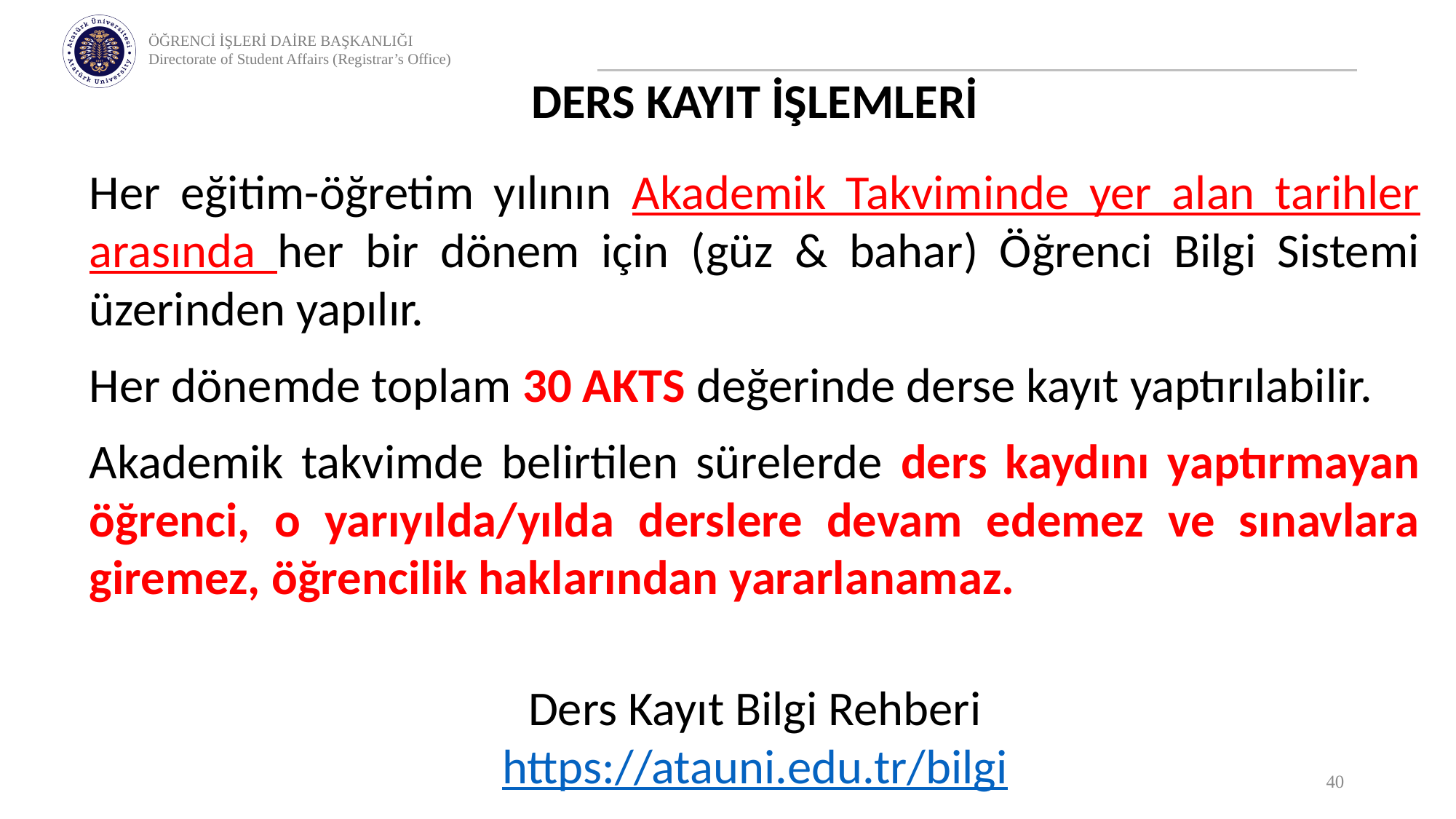

DERS KAYIT İŞLEMLERİ

Her eğitim-öğretim yılının Akademik Takviminde yer alan tarihler arasında her bir dönem için (güz & bahar) Öğrenci Bilgi Sistemi üzerinden yapılır.

Her dönemde toplam 30 AKTS değerinde derse kayıt yaptırılabilir.

Akademik takvimde belirtilen sürelerde ders kaydını yaptırmayan öğrenci, o yarıyılda/yılda derslere devam edemez ve sınavlara giremez, öğrencilik haklarından yararlanamaz.

Ders Kayıt Bilgi Rehberi
https://atauni.edu.tr/bilgi
40